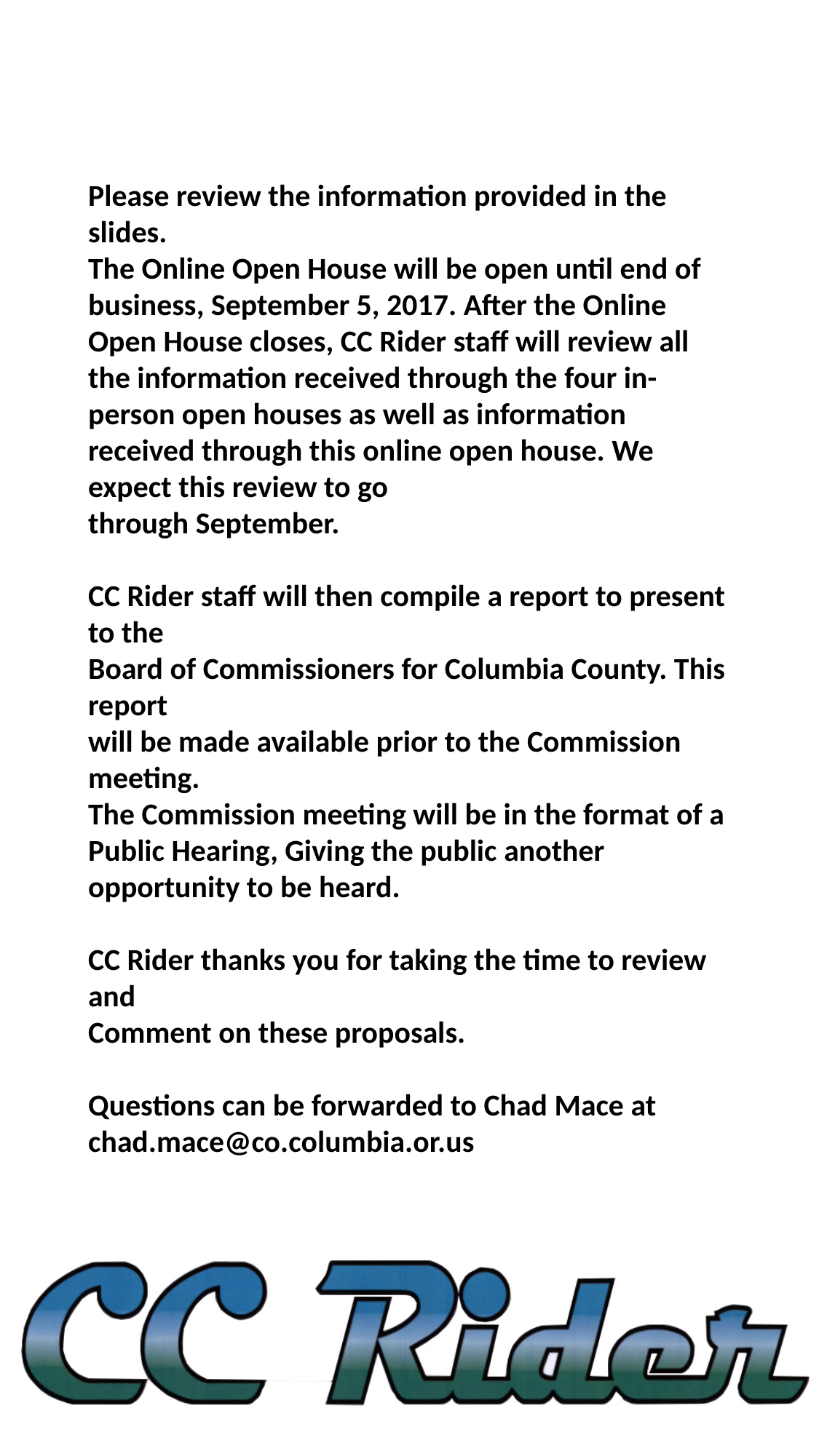

Please review the information provided in the slides.
The Online Open House will be open until end of business, September 5, 2017. After the Online Open House closes, CC Rider staff will review all the information received through the four in-person open houses as well as information received through this online open house. We expect this review to go
through September.

CC Rider staff will then compile a report to present to the
Board of Commissioners for Columbia County. This report
will be made available prior to the Commission meeting.
The Commission meeting will be in the format of a Public Hearing, Giving the public another opportunity to be heard.

CC Rider thanks you for taking the time to review and
Comment on these proposals.

Questions can be forwarded to Chad Mace at
chad.mace@co.columbia.or.us